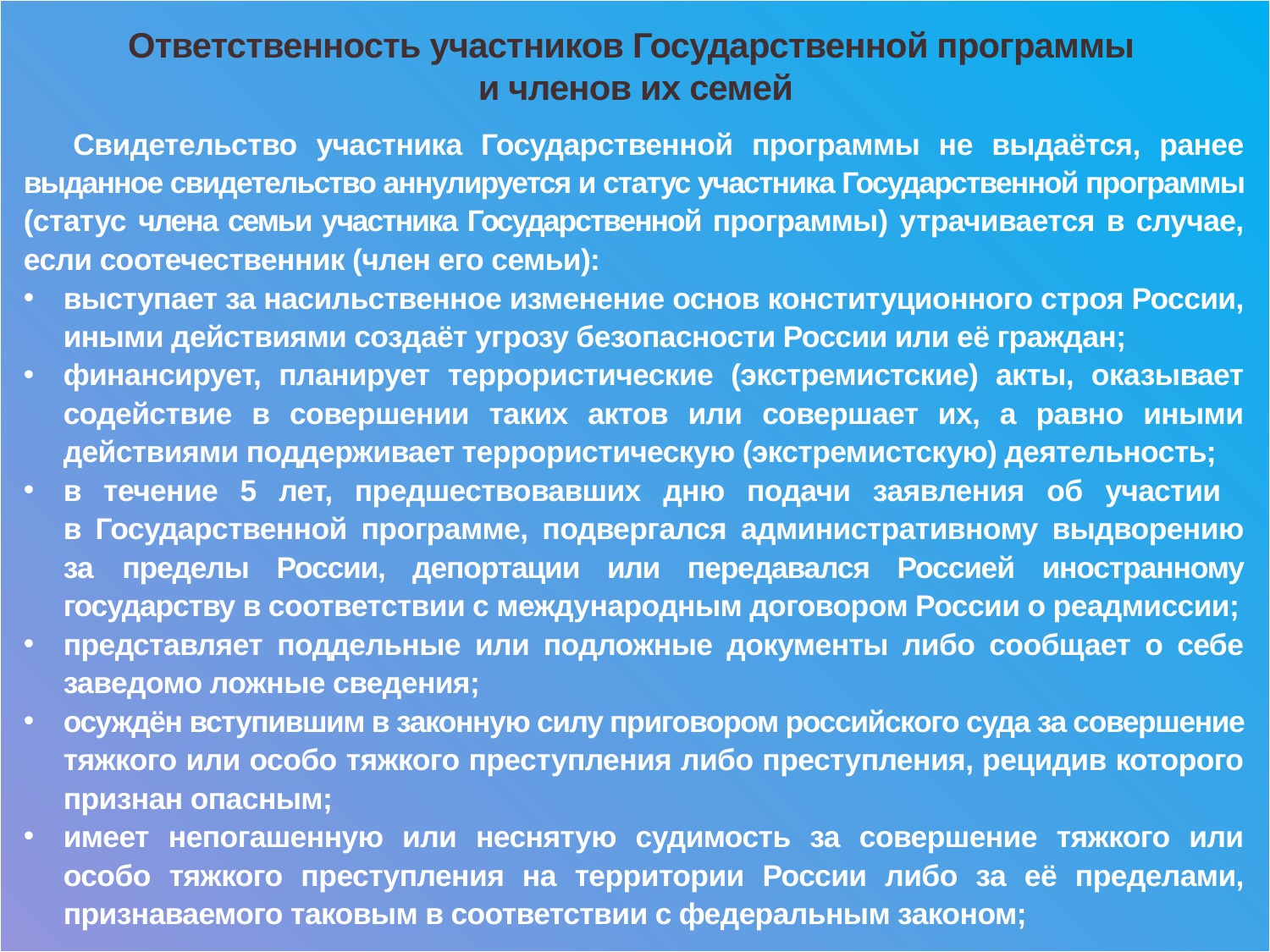

Ответственность участников Государственной программы
и членов их семей
Свидетельство участника Государственной программы не выдаётся, ранее выданное свидетельство аннулируется и статус участника Государственной программы (статус члена семьи участника Государственной программы) утрачивается в случае, если соотечественник (член его семьи):
выступает за насильственное изменение основ конституционного строя России, иными действиями создаёт угрозу безопасности России или её граждан;
финансирует, планирует террористические (экстремистские) акты, оказывает содействие в совершении таких актов или совершает их, а равно иными действиями поддерживает террористическую (экстремистскую) деятельность;
в течение 5 лет, предшествовавших дню подачи заявления об участии
в Государственной программе, подвергался административному выдворению за пределы России, депортации или передавался Россией иностранному государству в соответствии с международным договором России о реадмиссии;
представляет поддельные или подложные документы либо сообщает о себе заведомо ложные сведения;
осуждён вступившим в законную силу приговором российского суда за совершение тяжкого или особо тяжкого преступления либо преступления, рецидив которого признан опасным;
имеет непогашенную или неснятую судимость за совершение тяжкого или особо тяжкого преступления на территории России либо за её пределами, признаваемого таковым в соответствии с федеральным законом;